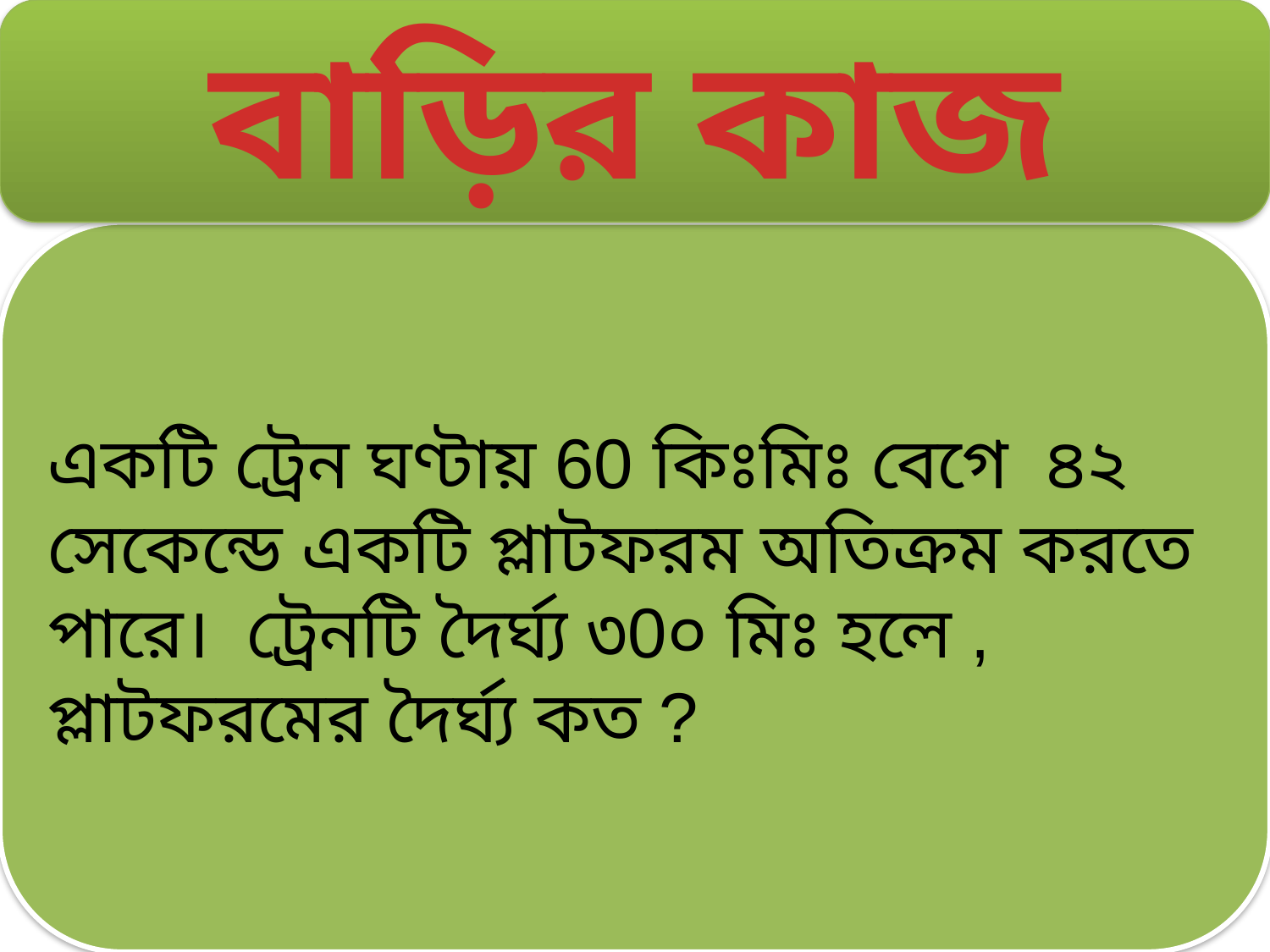

বাড়ির কাজ
একটি ট্রেন ঘণ্টায় 60 কিঃমিঃ বেগে  ৪২ সেকেন্ডে একটি প্লাটফরম অতিক্রম করতে পারে।  ট্রেনটি দৈর্ঘ্য ৩0০ মিঃ হলে ,  প্লাটফরমের দৈর্ঘ্য কত ?